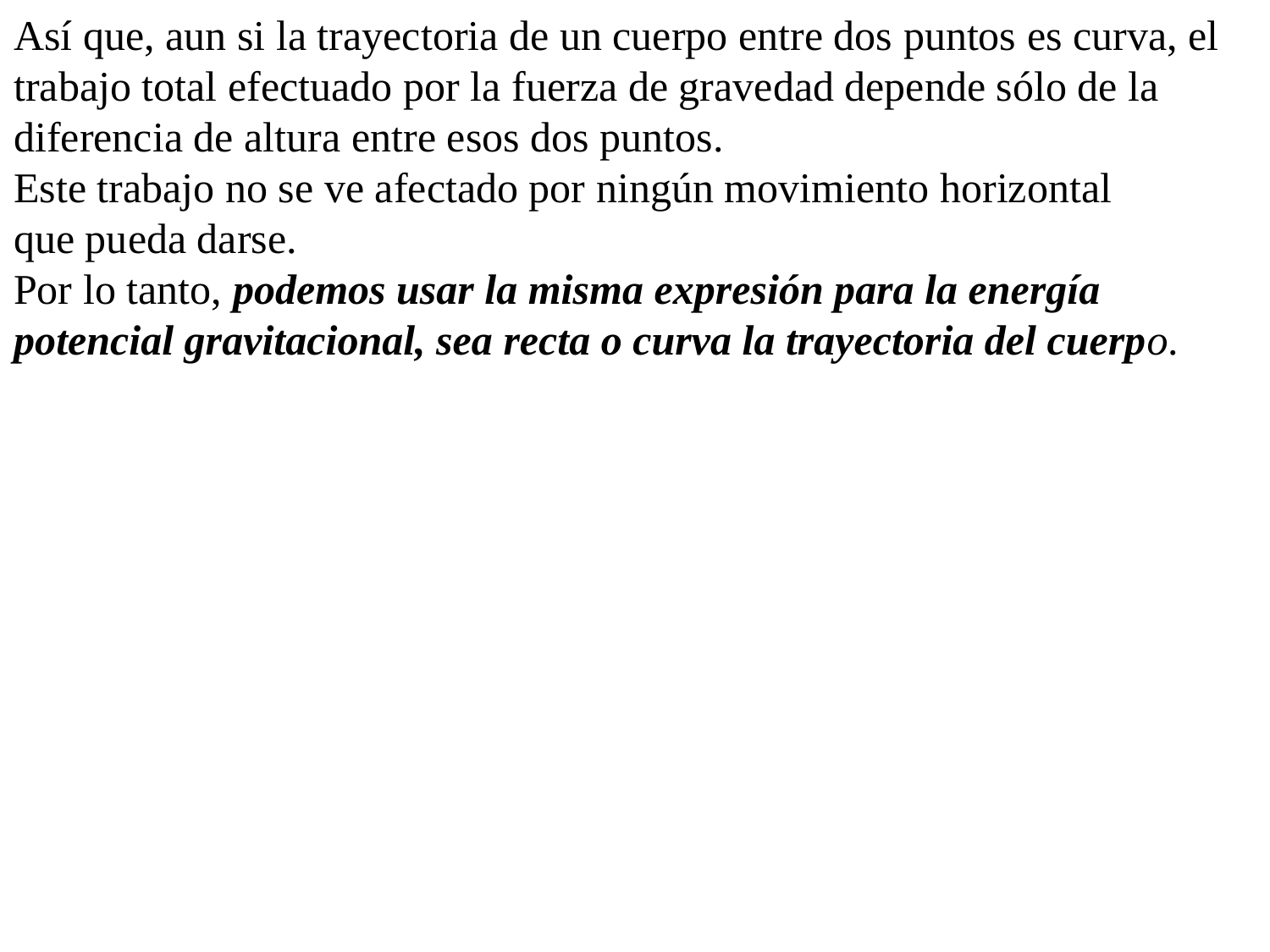

Así que, aun si la trayectoria de un cuerpo entre dos puntos es curva, el trabajo total efectuado por la fuerza de gravedad depende sólo de la diferencia de altura entre esos dos puntos.
Este trabajo no se ve afectado por ningún movimiento horizontal
que pueda darse.
Por lo tanto, podemos usar la misma expresión para la energía potencial gravitacional, sea recta o curva la trayectoria del cuerpo.